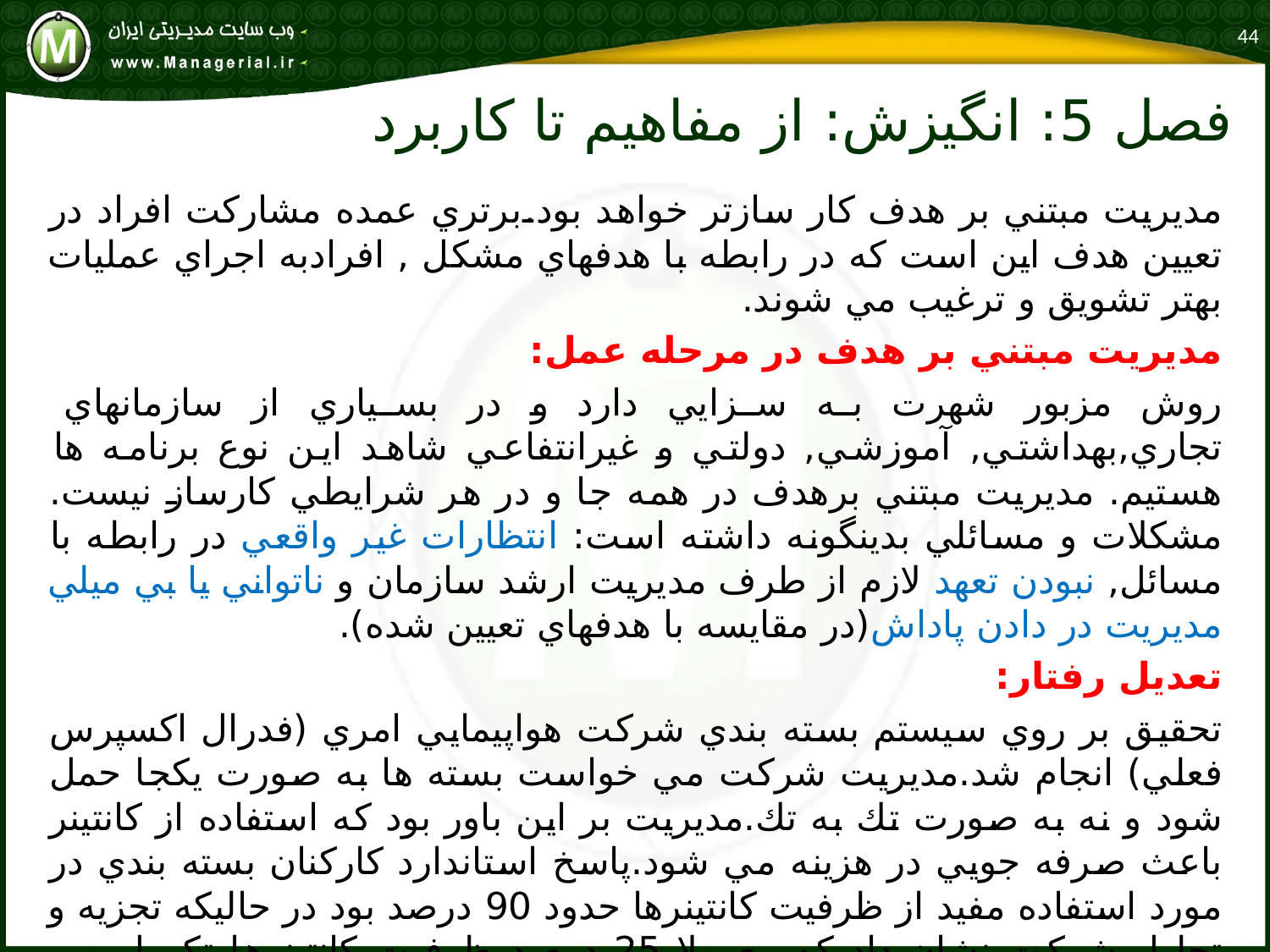

44
# فصل 5: انگيزش: از مفاهيم تا كاربرد
مديريت مبتني بر هدف كار سازتر خواهد بود.برتري عمده مشاركت افراد در تعيين هدف اين است كه در رابطه با هدفهاي مشكل , افرادبه اجراي عمليات بهتر تشويق و ترغيب مي شوند.
مديريت مبتني بر هدف در مرحله عمل:
روش مزبور شهرت به سزايي دارد و در بسياري از سازمانهاي تجاري,بهداشتي, آموزشي, دولتي و غيرانتفاعي شاهد اين نوع برنامه ها هستيم. مديريت مبتني برهدف در همه جا و در هر شرايطي كارساز نيست. مشكلات و مسائلي بدينگونه داشته است: انتظارات غير واقعي در رابطه با مسائل, نبودن تعهد لازم از طرف مديريت ارشد سازمان و ناتواني يا بي ميلي مديريت در دادن پاداش(در مقايسه با هدفهاي تعيين شده).
تعديل رفتار:
تحقيق بر روي سيستم بسته بندي شركت هواپيمايي امري (فدرال اكسپرس فعلي) انجام شد.مديريت شركت مي خواست بسته ها به صورت يكجا حمل شود و نه به صورت تك به تك.مديريت بر اين باور بود كه استفاده از كانتينر باعث صرفه جويي در هزينه مي شود.پاسخ استاندارد كاركنان بسته بندي در مورد استفاده مفيد از ظرفيت كانتينرها حدود 90 درصد بود در حاليكه تجزيه و تحليل شركت نشان داد كه معمولا 25 درصد ظرفيت كانتينرها تكميل مي شود.مديريت براي تشويق كاركنان به استفاده از فضاي كانتينر برنامه اي را به اجرا درآورد. با تقويت رفتار مثبت كاركنان نتيجه را مورد مطالعه قرارداد.به كاركنان آموزش داده شد .